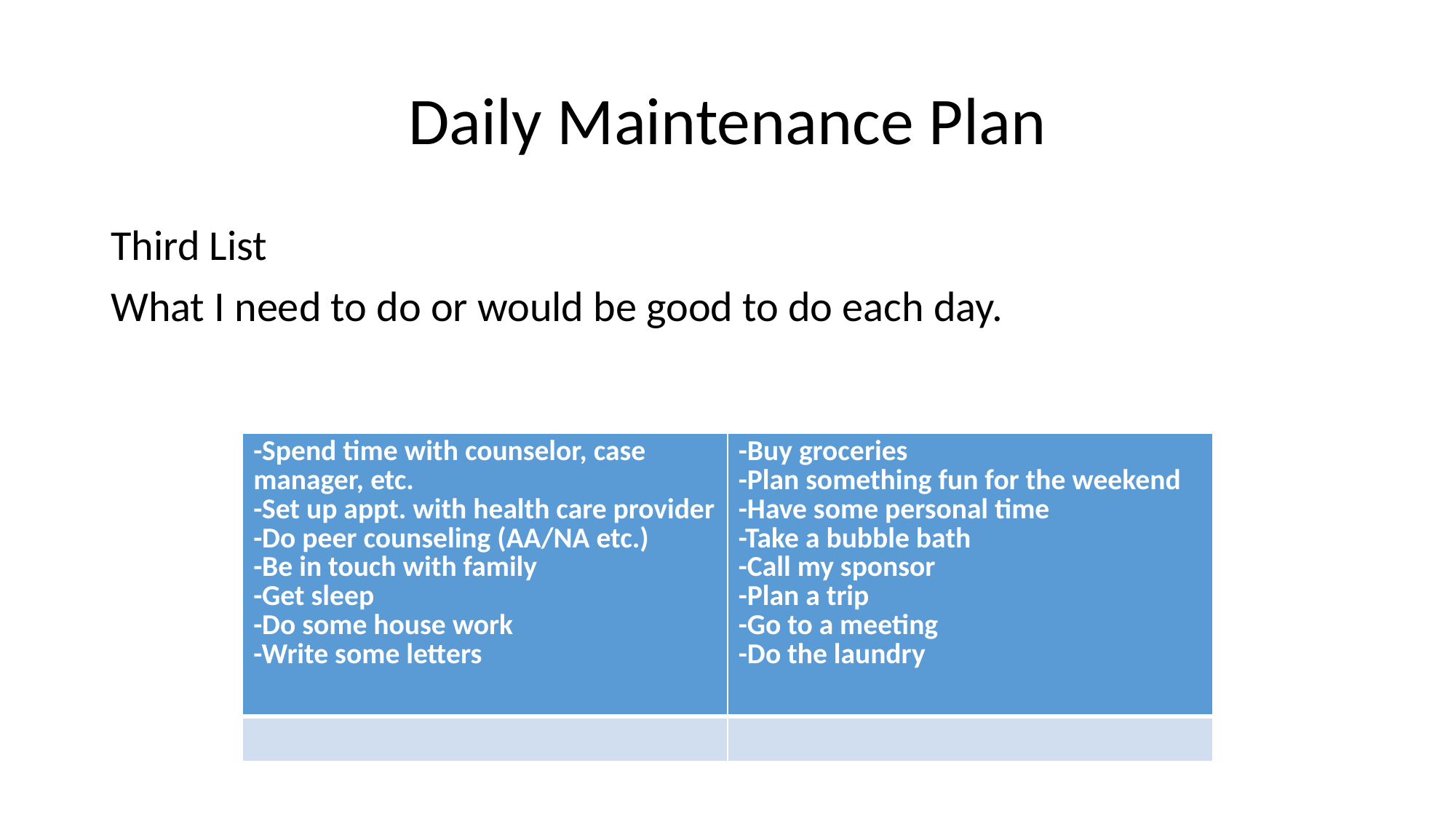

# Daily Maintenance Plan
Third List
What I need to do or would be good to do each day.

| -Spend time with counselor, case manager, etc. -Set up appt. with health care provider -Do peer counseling (AA/NA etc.) -Be in touch with family -Get sleep -Do some house work -Write some letters | -Buy groceries -Plan something fun for the weekend -Have some personal time -Take a bubble bath -Call my sponsor -Plan a trip -Go to a meeting -Do the laundry |
| --- | --- |
|  |  |